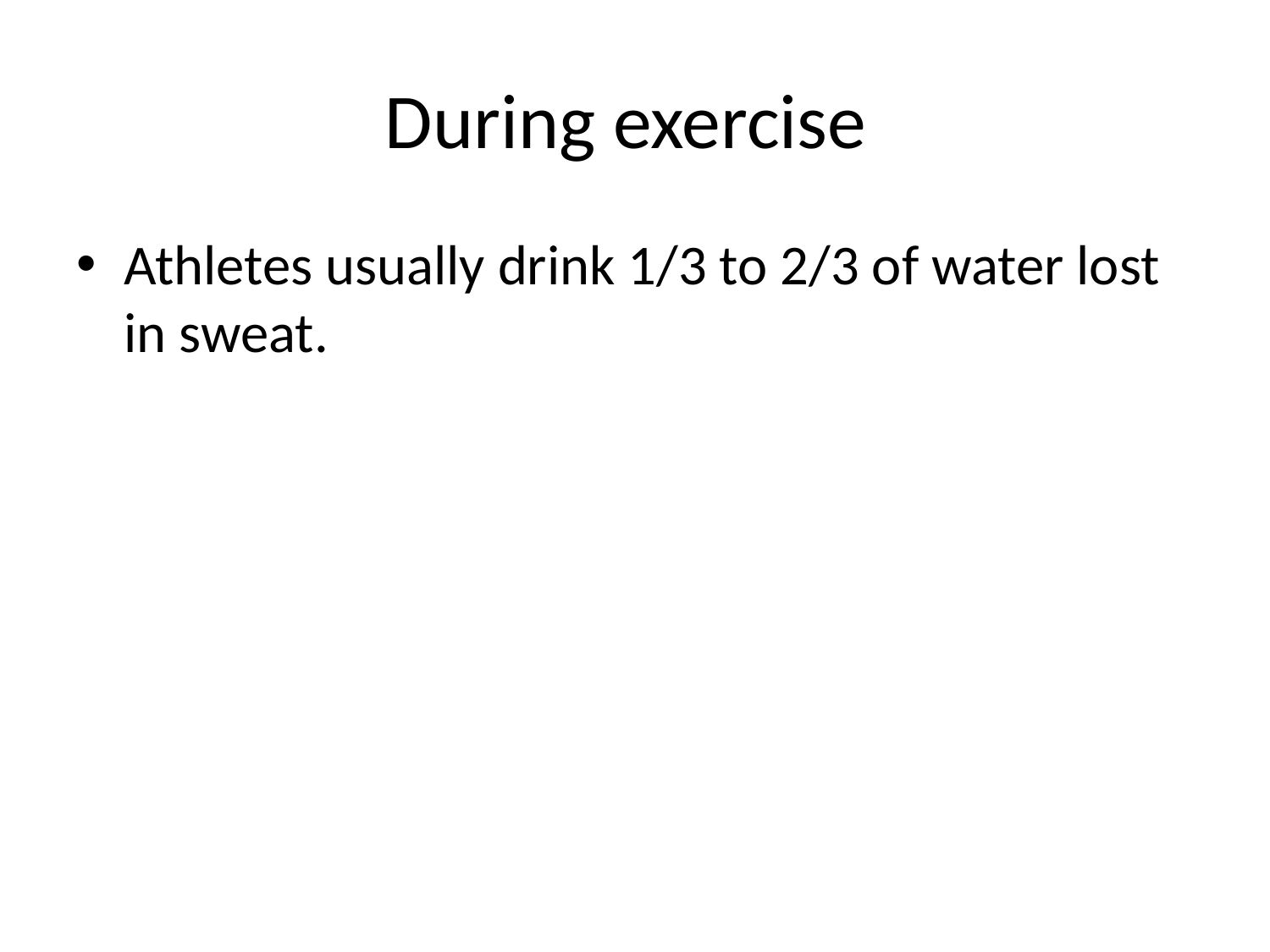

# During exercise
Athletes usually drink 1/3 to 2/3 of water lost in sweat.